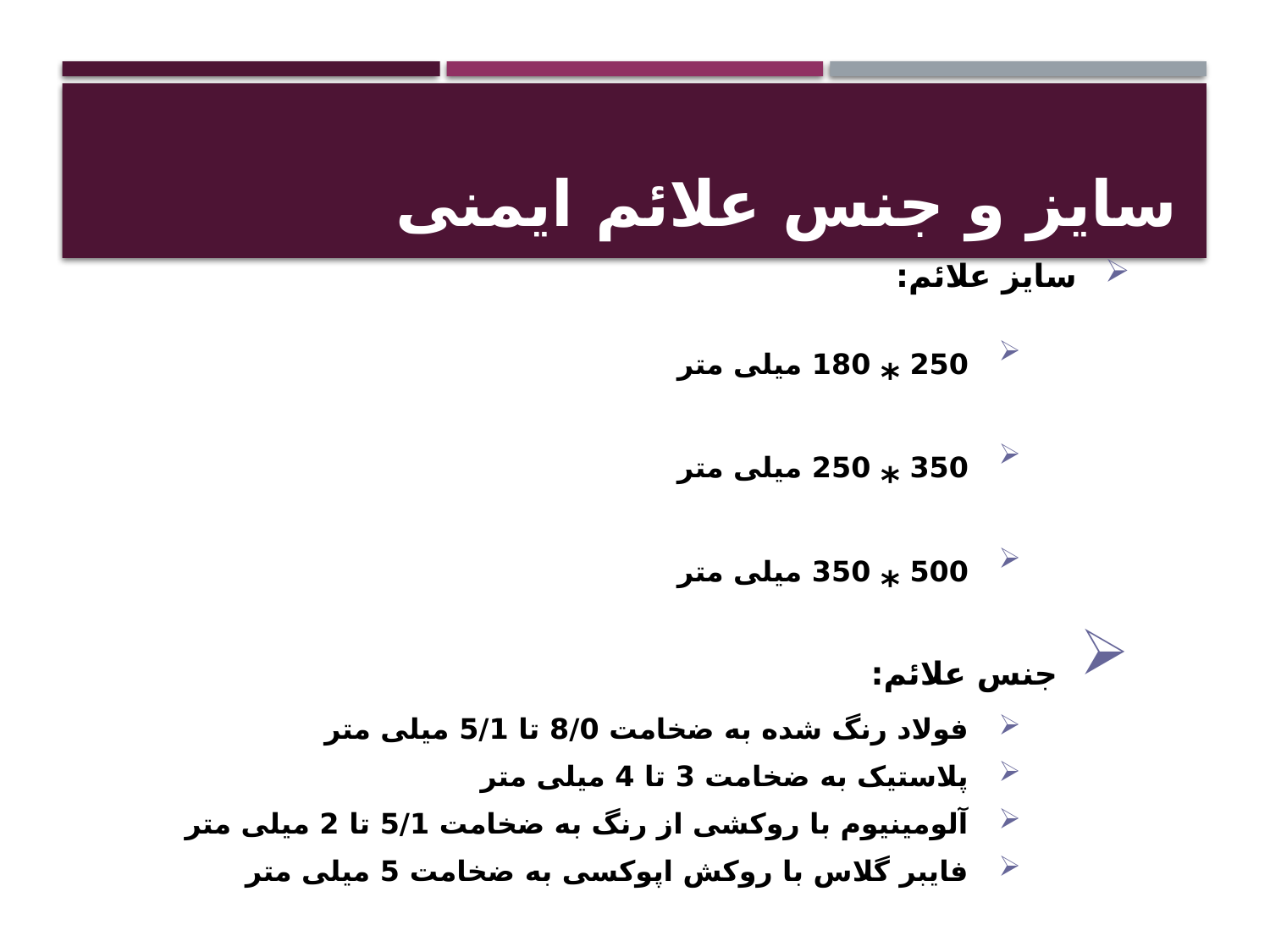

# سایز و جنس علائم ایمنی
 سایز علائم:
 250 * 180 میلی متر
 350 * 250 میلی متر
 500 * 350 میلی متر
 جنس علائم:
 فولاد رنگ شده به ضخامت 8/0 تا 5/1 میلی متر
 پلاستیک به ضخامت 3 تا 4 میلی متر
 آلومینیوم با روکشی از رنگ به ضخامت 5/1 تا 2 میلی متر
 فایبر گلاس با روکش اپوکسی به ضخامت 5 میلی متر